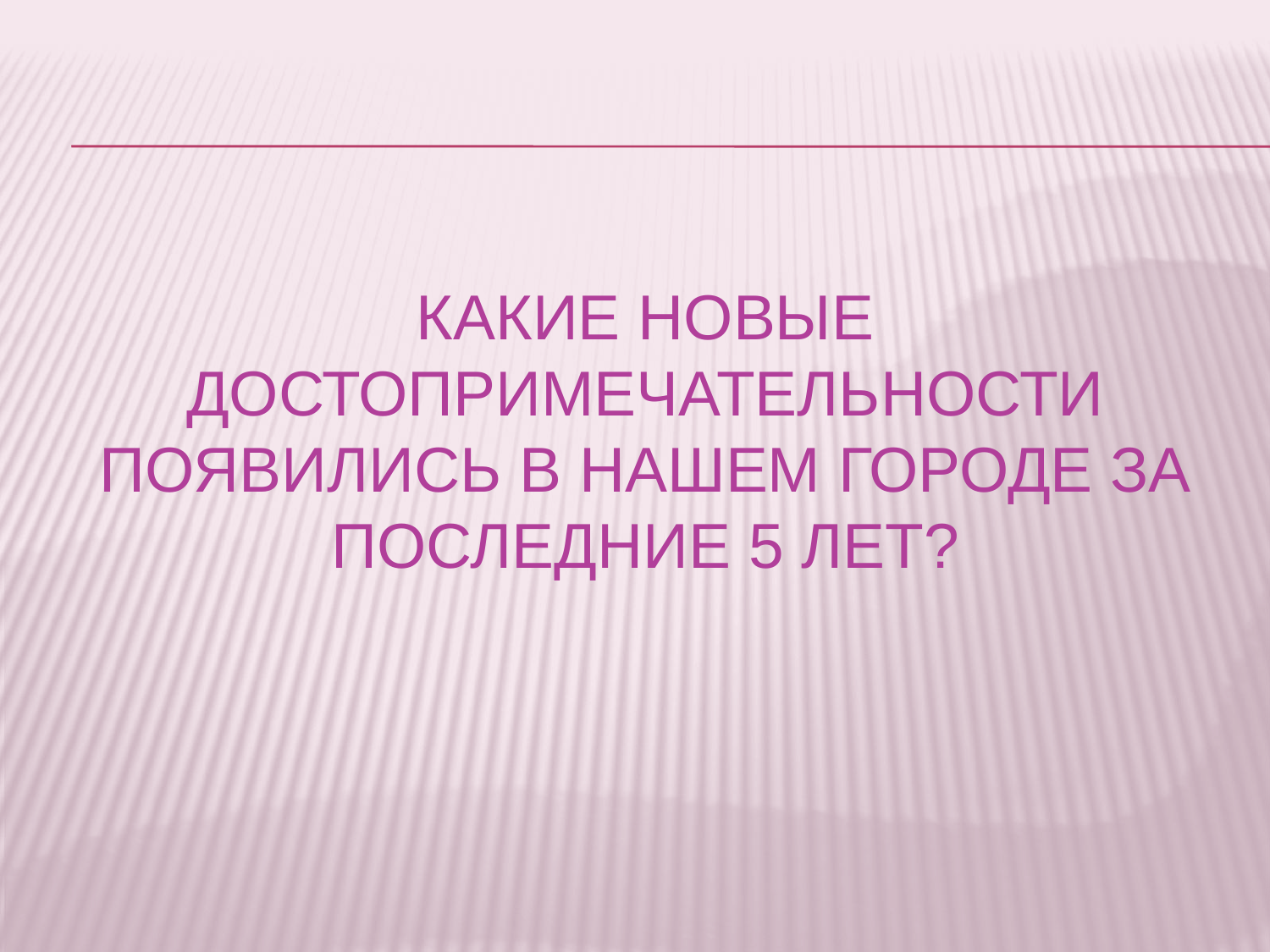

# Какие новые достопримечательности появились в нашем городе за последние 5 лет?